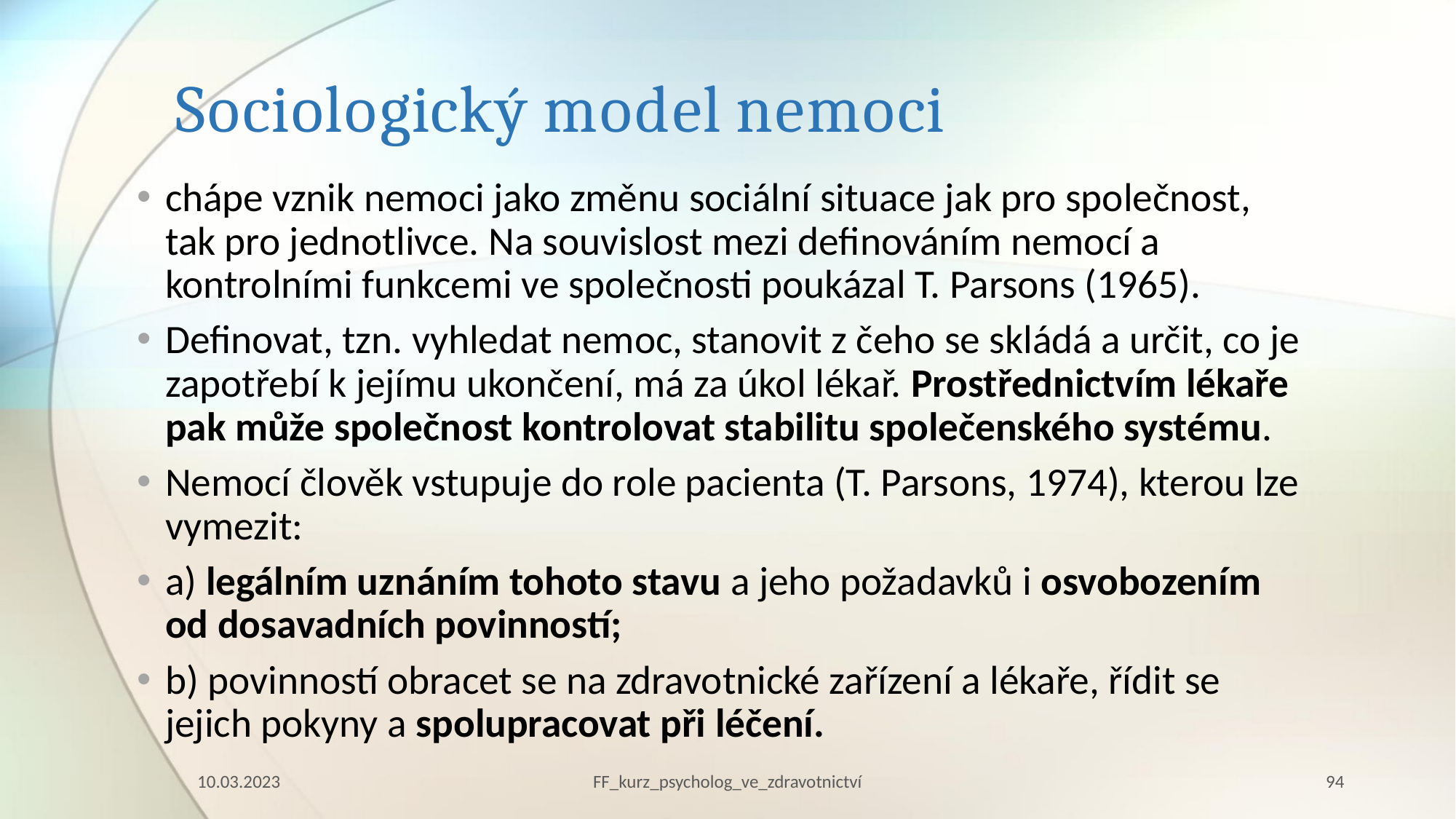

# Sociologický model nemoci
chápe vznik nemoci jako změnu sociální situace jak pro společnost, tak pro jednotlivce. Na souvislost mezi definováním nemocí a kontrolními funkcemi ve společnosti poukázal T. Parsons (1965).
Definovat, tzn. vyhledat nemoc, stanovit z čeho se skládá a určit, co je zapotřebí k jejímu ukončení, má za úkol lékař. Prostřednictvím lékaře pak může společnost kontrolovat stabilitu společenského systému.
Nemocí člověk vstupuje do role pacienta (T. Parsons, 1974), kterou lze vymezit:
a) legálním uznáním tohoto stavu a jeho požadavků i osvobozením od dosavadních povinností;
b) povinností obracet se na zdravotnické zařízení a lékaře, řídit se jejich pokyny a spolupracovat při léčení.

10.03.2023
FF_kurz_psycholog_ve_zdravotnictví
94